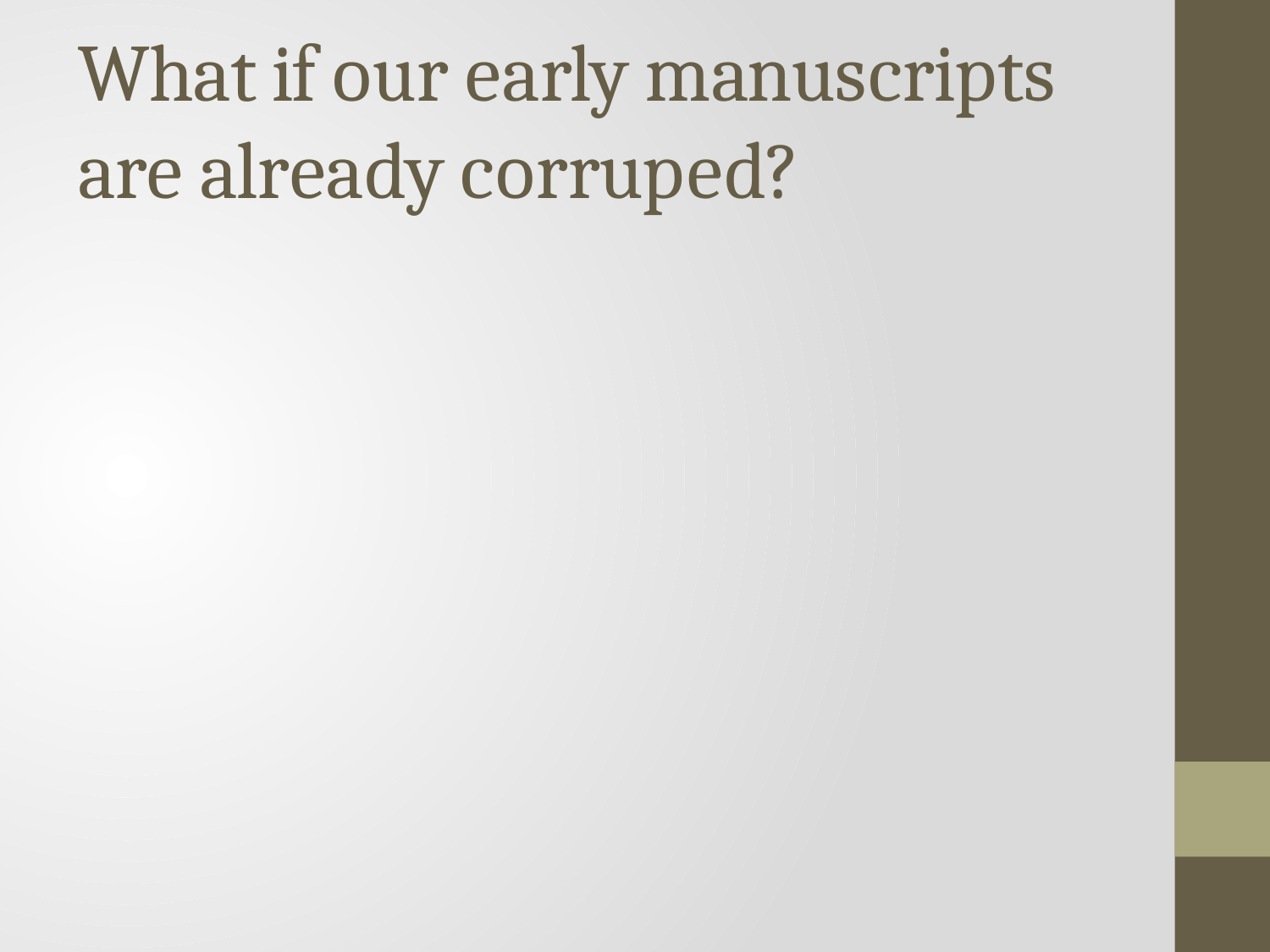

# What if our early manuscripts are already corruped?